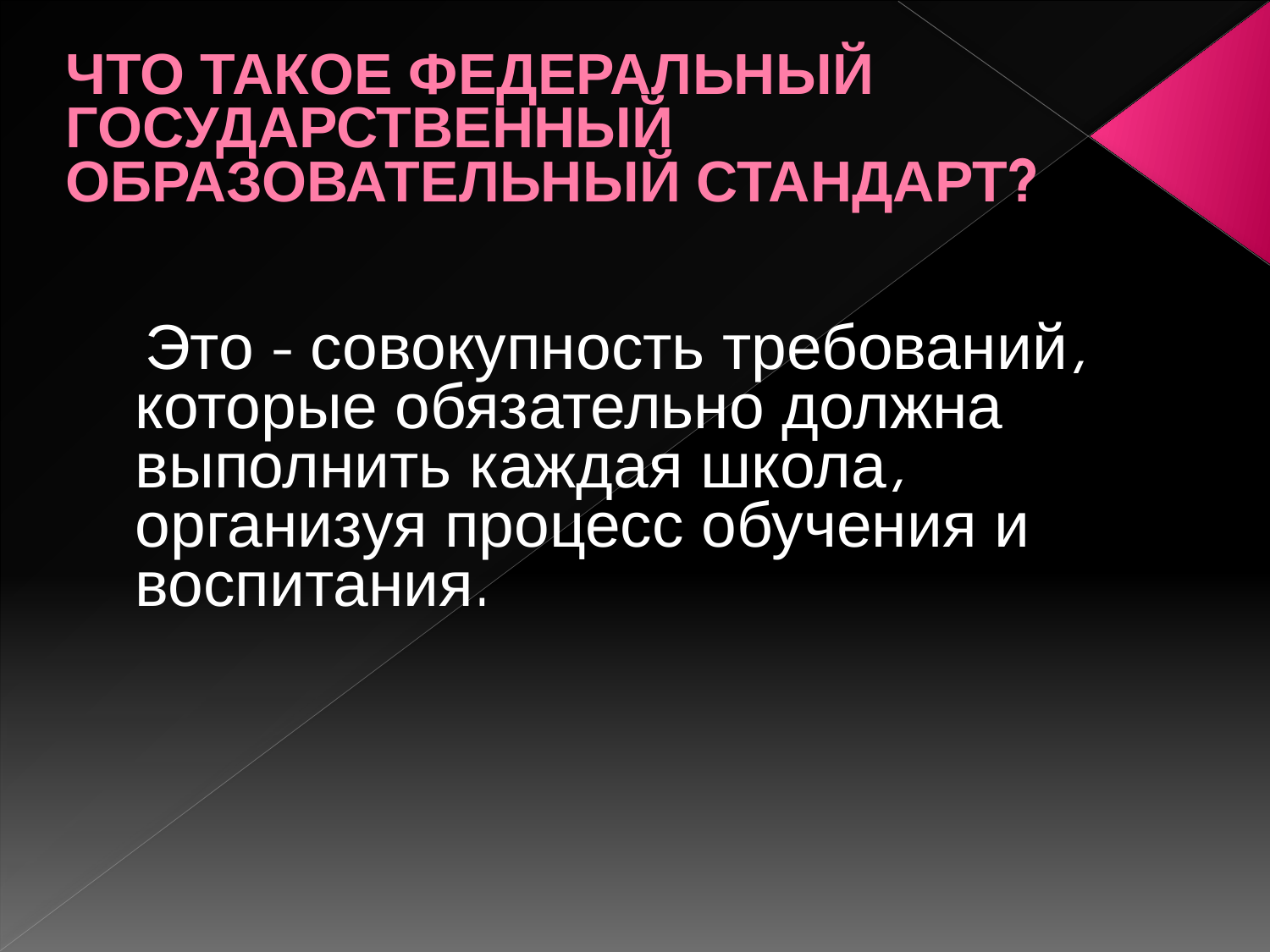

# ЧТО ТАКОЕ ФЕДЕРАЛЬНЫЙ ГОСУДАРСТВЕННЫЙ ОБРАЗОВАТЕЛЬНЫЙ СТАНДАРТ?
 Это - совокупность требований, которые обязательно должна выполнить каждая школа, организуя процесс обучения и воспитания.